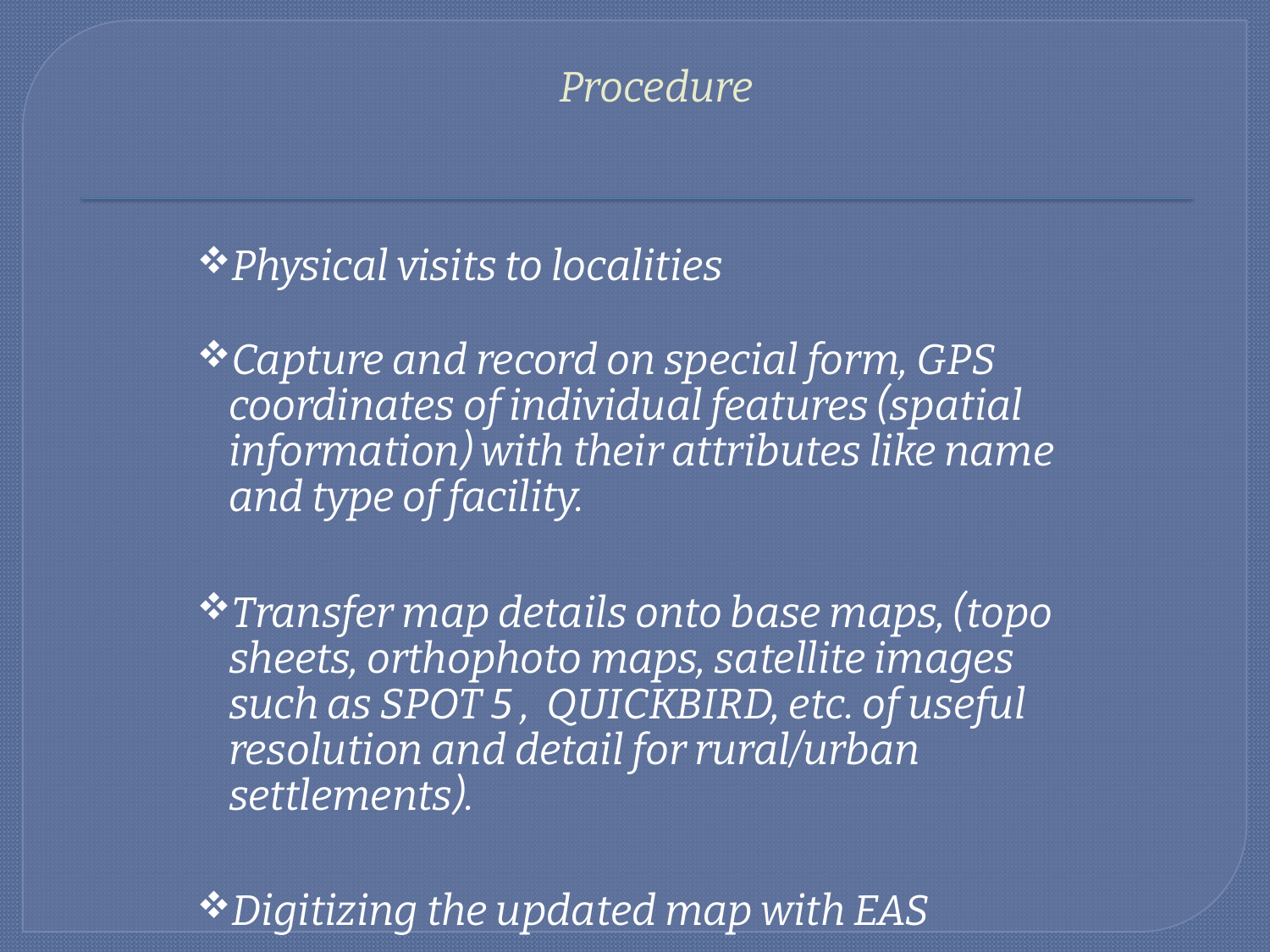

# Procedure

Physical visits to localities

Capture and record on special form, GPS coordinates of individual features (spatial information) with their attributes like name and type of facility.

Transfer map details onto base maps, (topo sheets, orthophoto maps, satellite images such as SPOT 5 ,  QUICKBIRD, etc. of useful resolution and detail for rural/urban settlements).

Digitizing the updated map with EAS